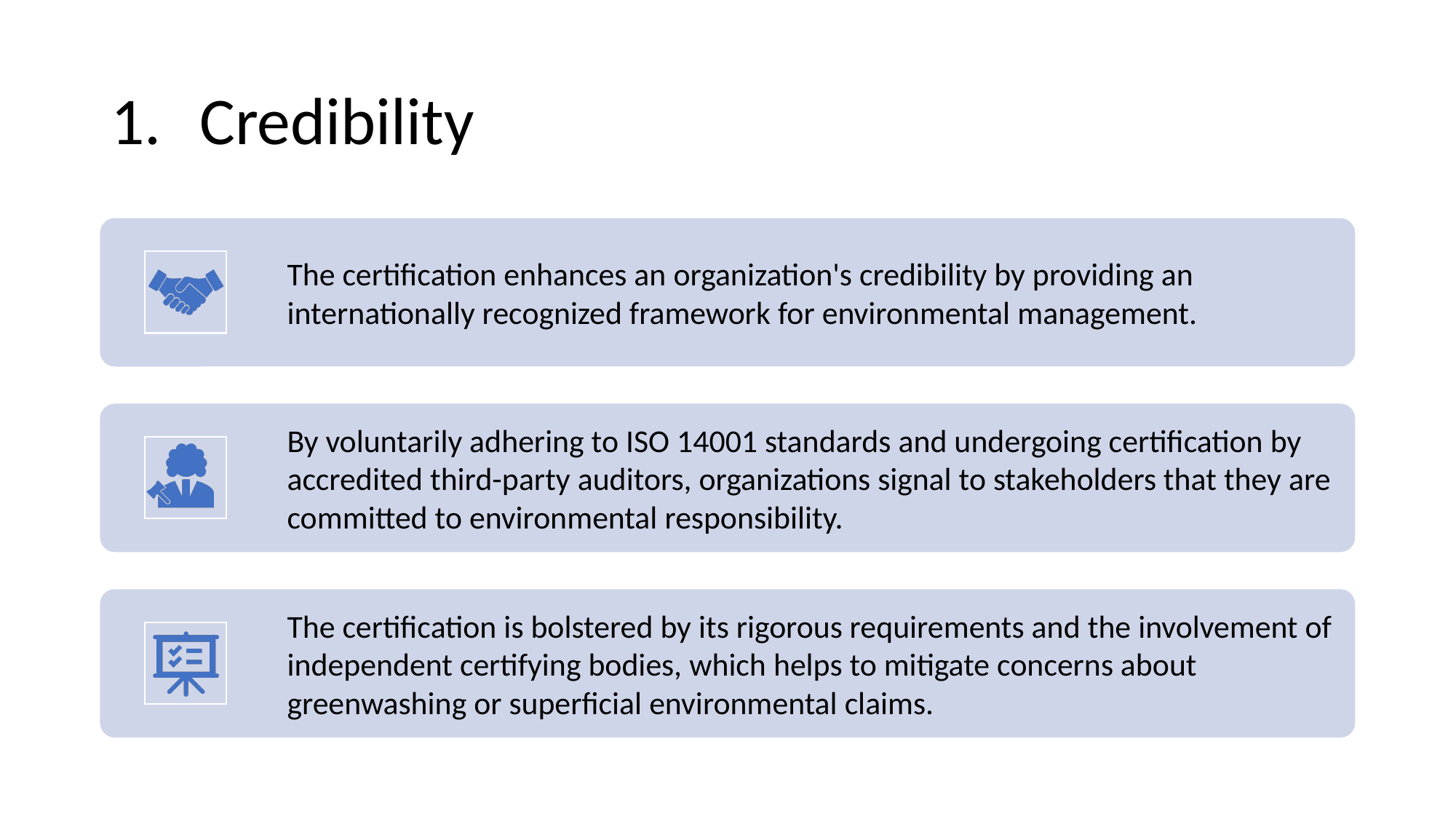

# Credibility
The certification enhances an organization's credibility by providing an internationally recognized framework for environmental management.
By voluntarily adhering to ISO 14001 standards and undergoing certification by accredited third-party auditors, organizations signal to stakeholders that they are committed to environmental responsibility.
The certification is bolstered by its rigorous requirements and the involvement of independent certifying bodies, which helps to mitigate concerns about greenwashing or superficial environmental claims.